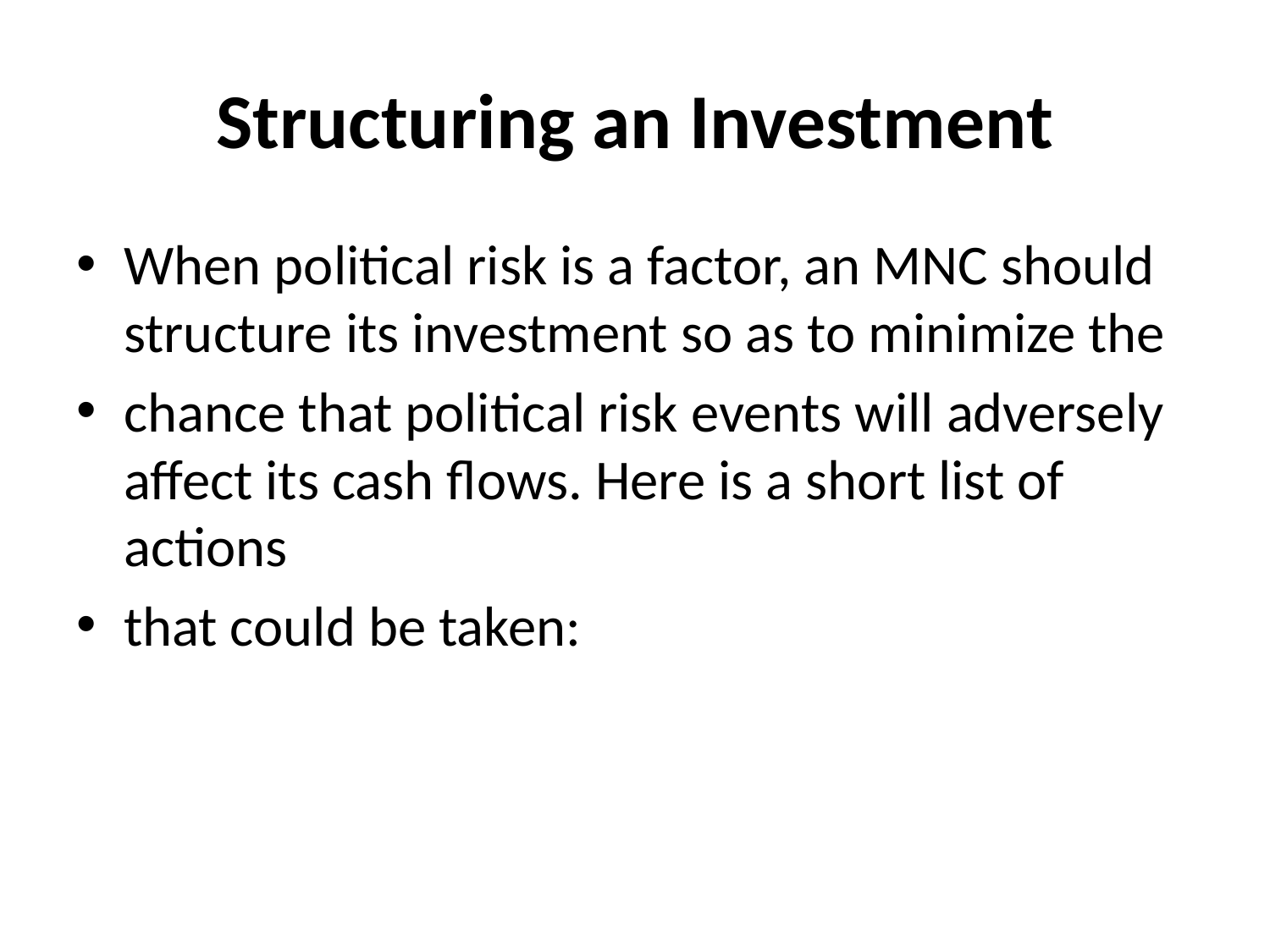

# Structuring an Investment
When political risk is a factor, an MNC should structure its investment so as to minimize the
chance that political risk events will adversely affect its cash flows. Here is a short list of actions
that could be taken: